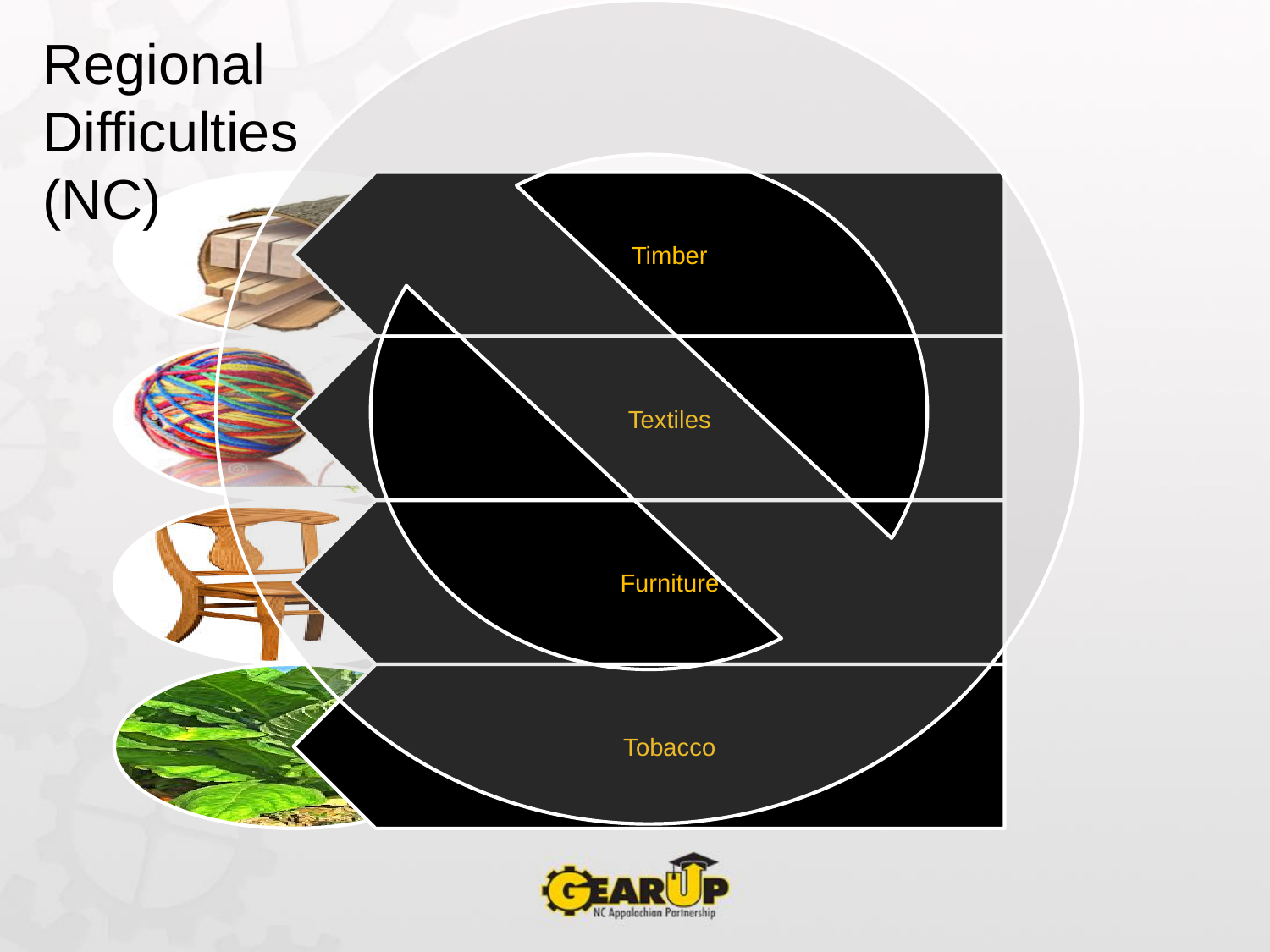

Regional Difficulties
(NC)
Textiles
Furniture
Tobacco
Timber